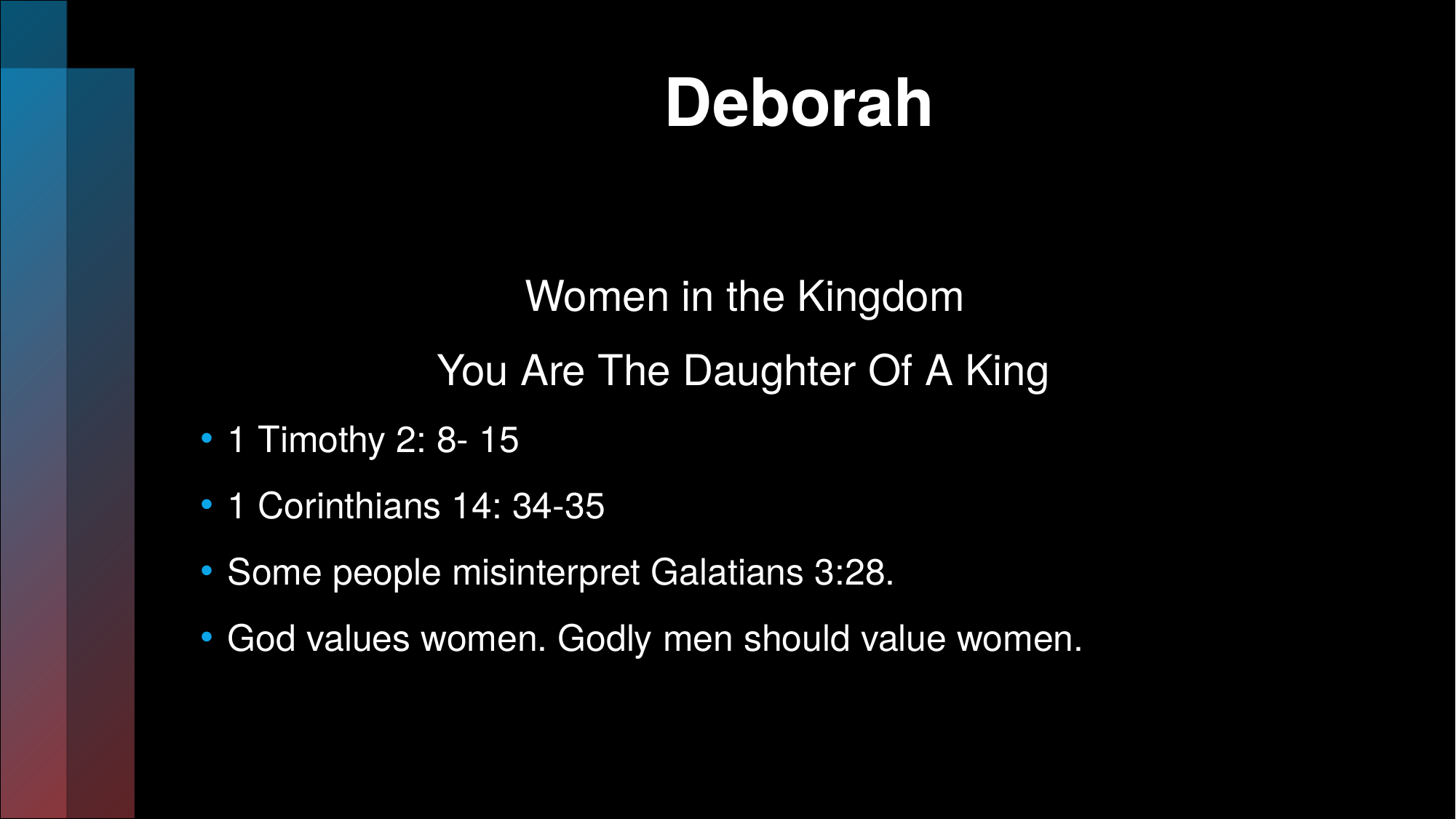

# Deborah
                                   Women in the Kingdom
                    You Are The Daughter Of A King
1 Timothy 2: 8- 15
1 Corinthians 14: 34-35
Some people misinterpret Galatians 3:28.
God values women. Godly men should value women.